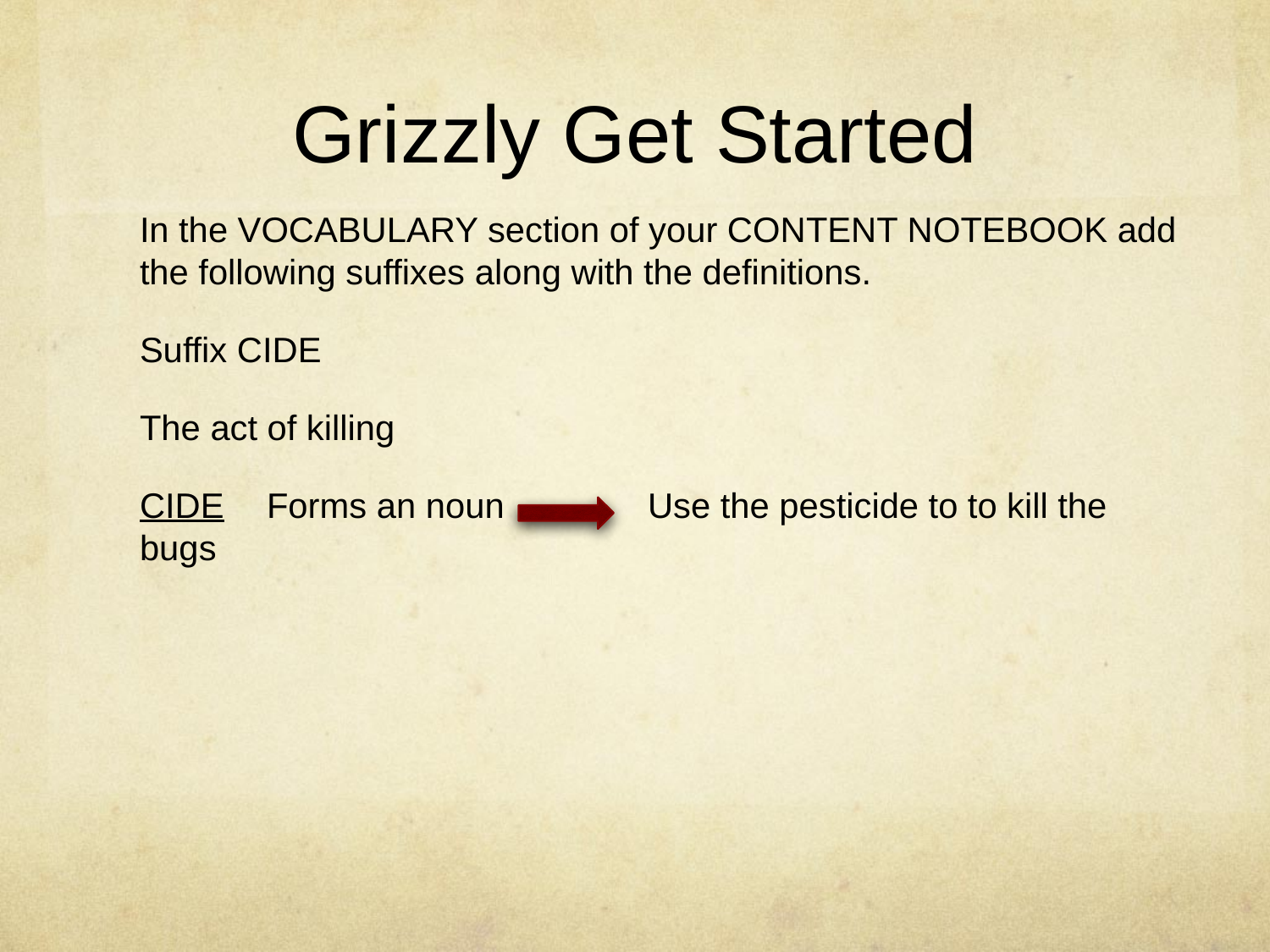

# Grizzly Get Started
In the VOCABULARY section of your CONTENT NOTEBOOK add the following suffixes along with the definitions.
Suffix CIDE
The act of killing
CIDE	Forms an noun	    	Use the pesticide to to kill the bugs